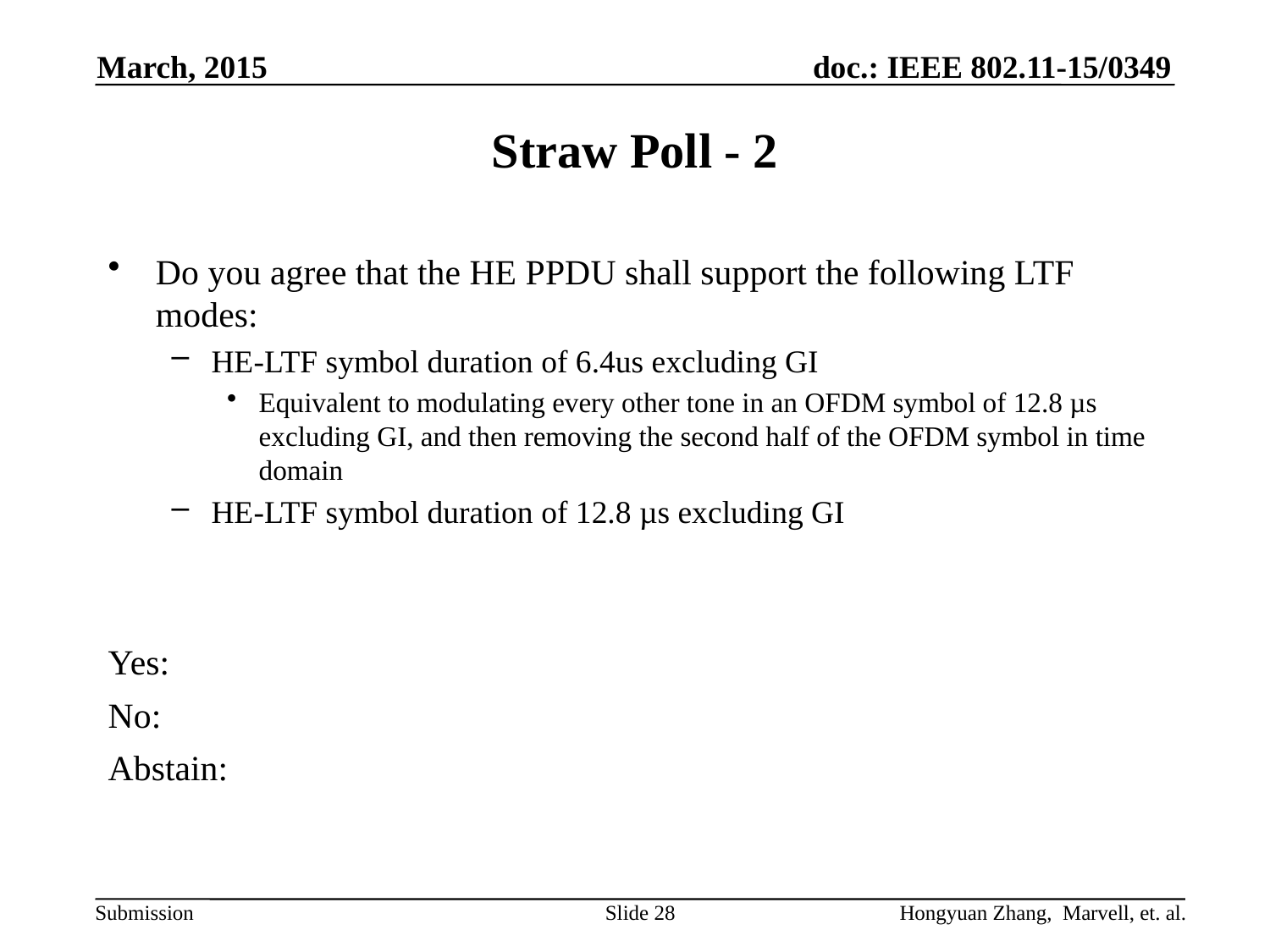

March, 2015
# Straw Poll - 2
Do you agree that the HE PPDU shall support the following LTF modes:
HE-LTF symbol duration of 6.4us excluding GI
Equivalent to modulating every other tone in an OFDM symbol of 12.8 µs excluding GI, and then removing the second half of the OFDM symbol in time domain
HE-LTF symbol duration of 12.8 µs excluding GI

Yes:
No:
Abstain:
Slide 28
Hongyuan Zhang,  Marvell, et. al.